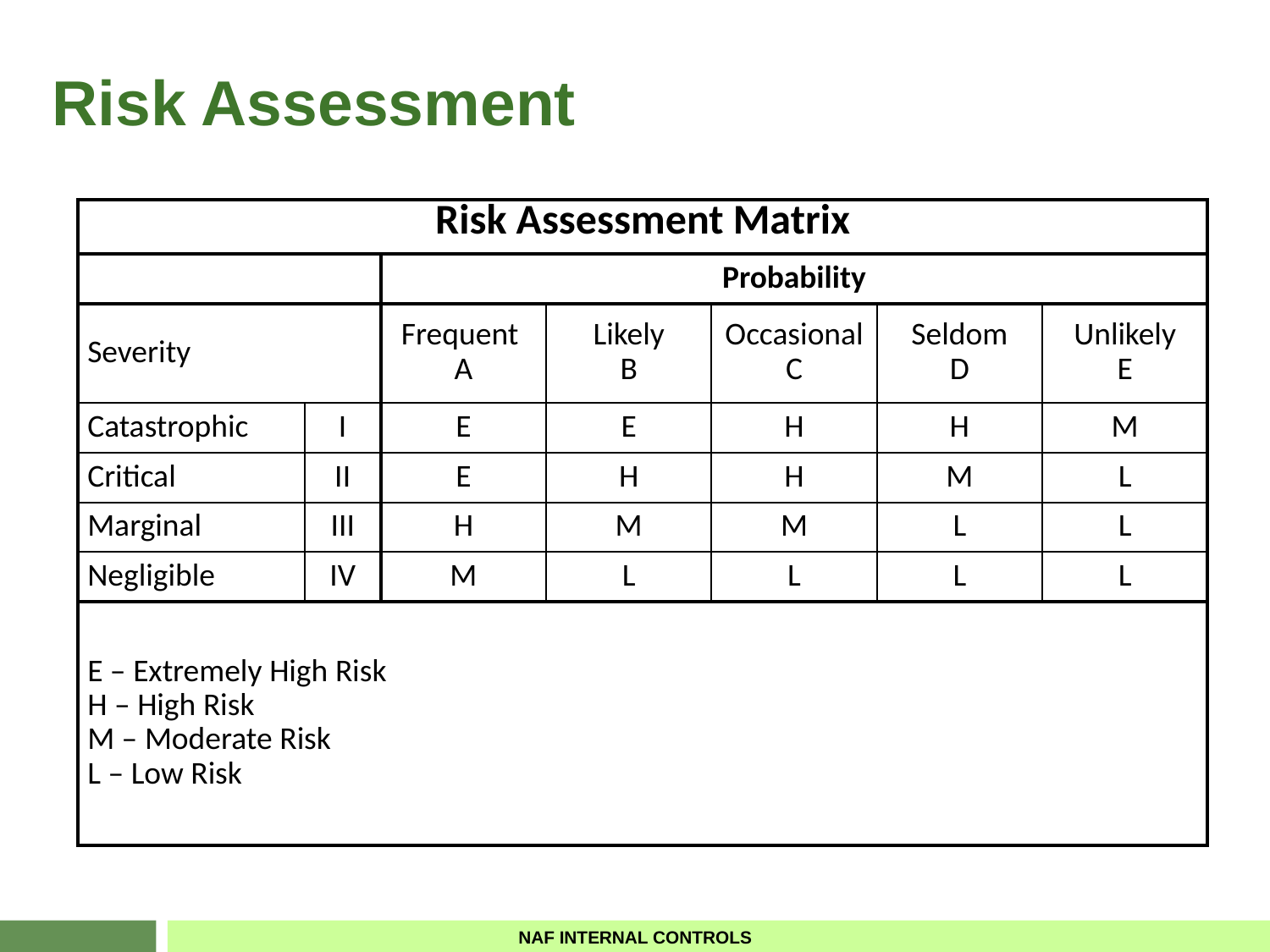

# Risk Assessment
| Risk Assessment Matrix |  |  |  |  |  |  |
| --- | --- | --- | --- | --- | --- | --- |
|  |  | Probability |  |  |  |  |
| Severity |  | Frequent A | Likely B | Occasional C | Seldom D | Unlikely E |
| Catastrophic | I | E | E | H | H | M |
| Critical | II | E | H | H | M | L |
| Marginal | III | H | M | M | L | L |
| Negligible | IV | M | L | L | L | L |
| E – Extremely High Risk H – High Risk M – Moderate Risk L – Low Risk |  |  |  |  |  |  |
NAF INTERNAL CONTROLS